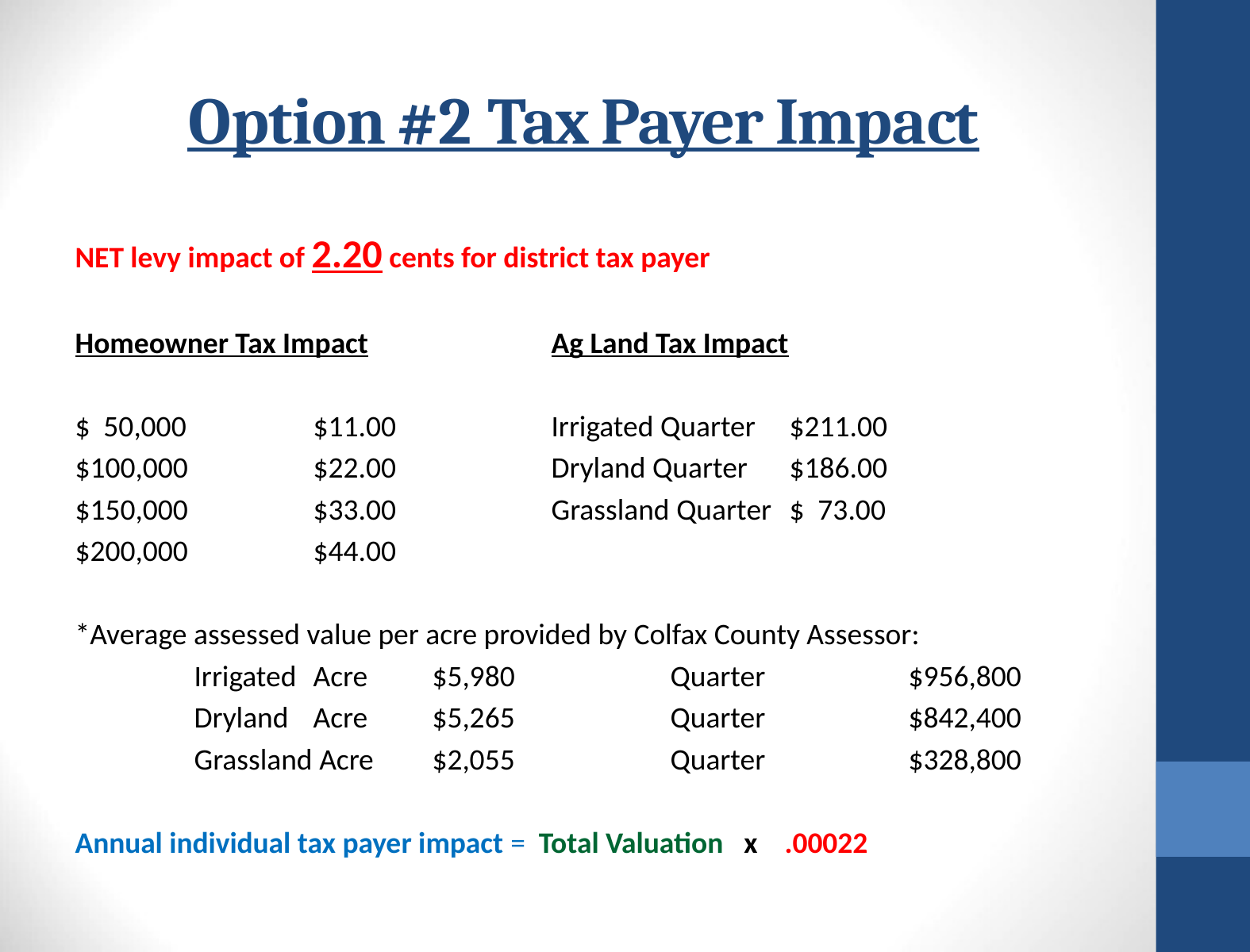

# Option #2 Tax Payer Impact
NET levy impact of 2.20 cents for district tax payer

Homeowner Tax Impact		Ag Land Tax Impact

$  50,000		$11.00		Irrigated Quarter	$211.00
$100,000		$22.00		Dryland Quarter	$186.00
$150,000		$33.00		Grassland Quarter	$  73.00
$200,000		$44.00

*Average assessed value per acre provided by Colfax County Assessor:
	Irrigated 	Acre	$5,980		Quarter 		$956,800
	Dryland	Acre	$5,265		Quarter		$842,400
	Grassland Acre	$2,055		Quarter		$328,800

Annual individual tax payer impact =  Total Valuation   x    .00022